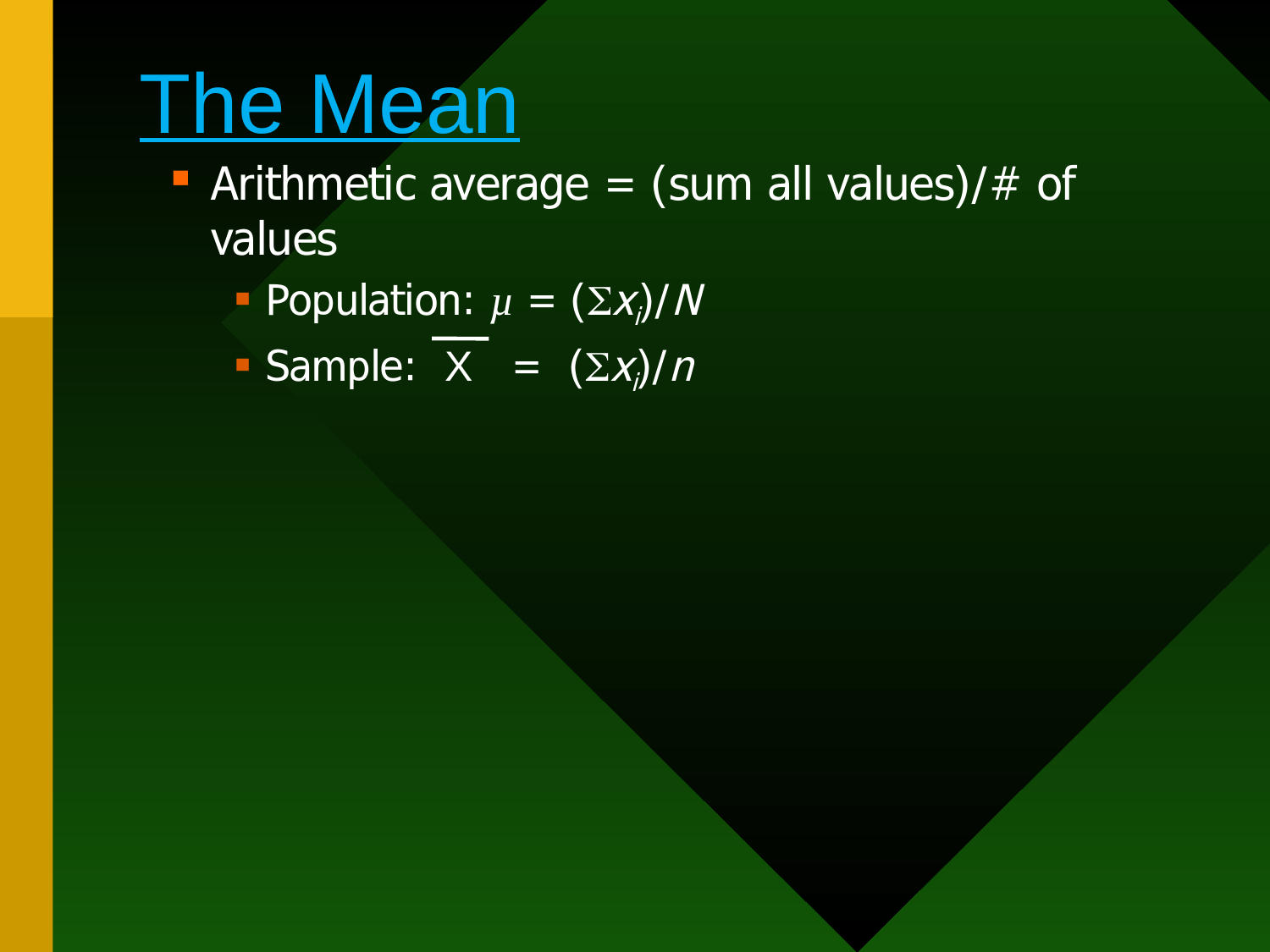

The Mean
Arithmetic average = (sum all values)/# of values
Population: µ = (Σxi)/N
Sample:  X   =  (Σxi)/n